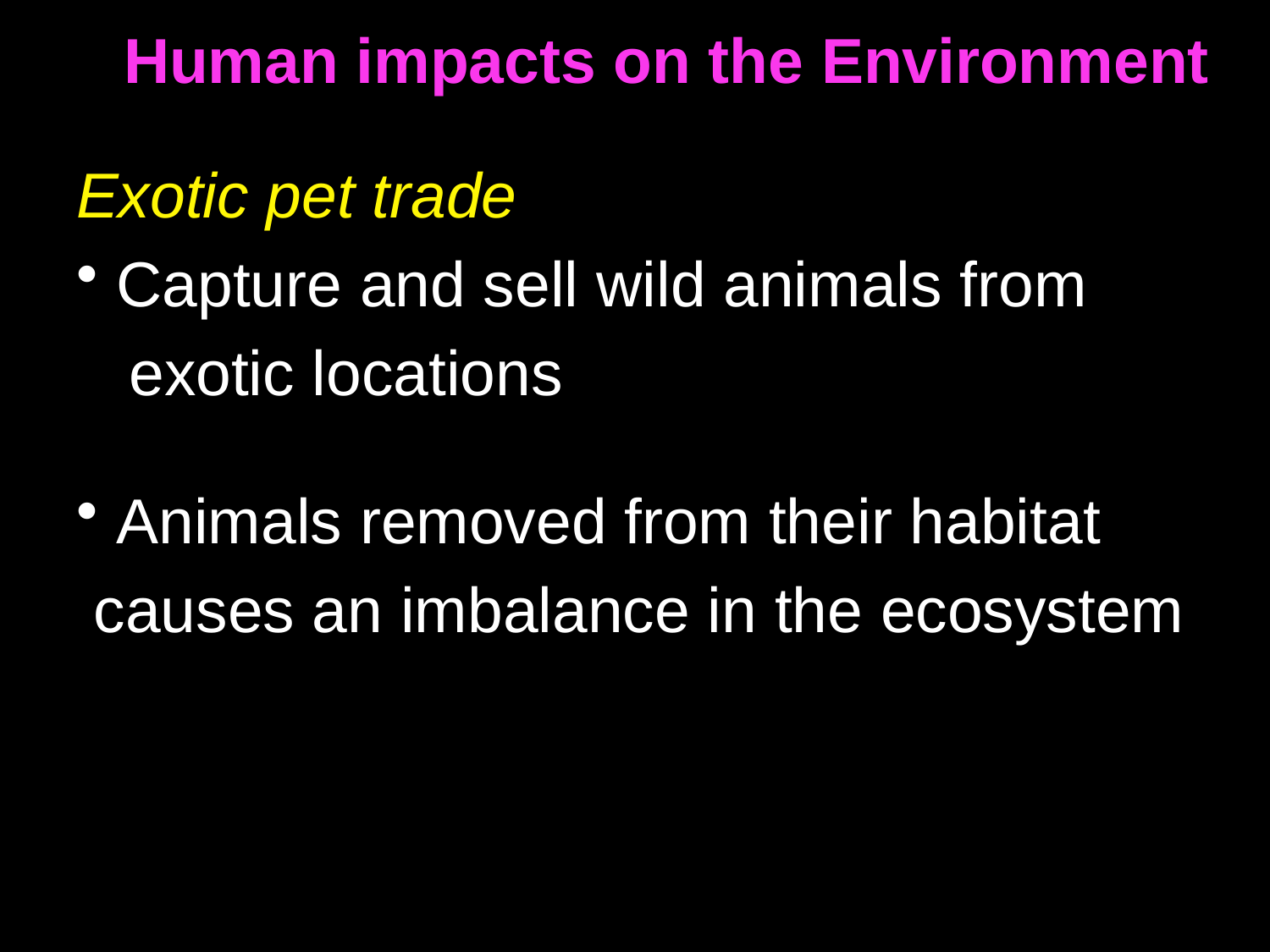

# Human impacts on the Environment
Exotic pet trade
 Capture and sell wild animals from
   exotic locations

 Animals removed from their habitat
 causes an imbalance in the ecosystem